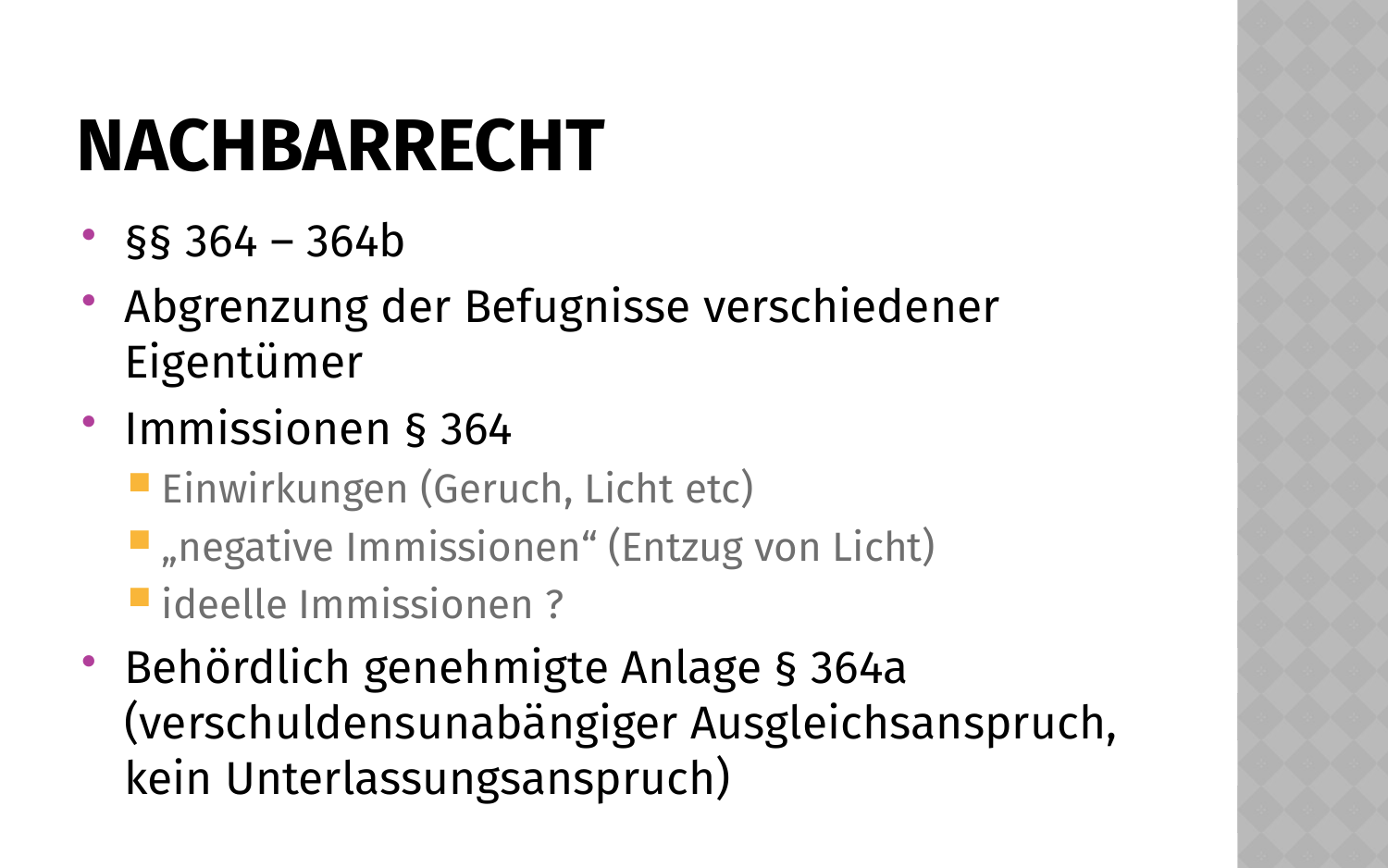

# Nachbarrecht
§§ 364 – 364b
Abgrenzung der Befugnisse verschiedener Eigentümer
Immissionen § 364
Einwirkungen (Geruch, Licht etc)
„negative Immissionen“ (Entzug von Licht)
ideelle Immissionen ?
Behördlich genehmigte Anlage § 364a (verschuldensunabängiger Ausgleichsanspruch, kein Unterlassungsanspruch)